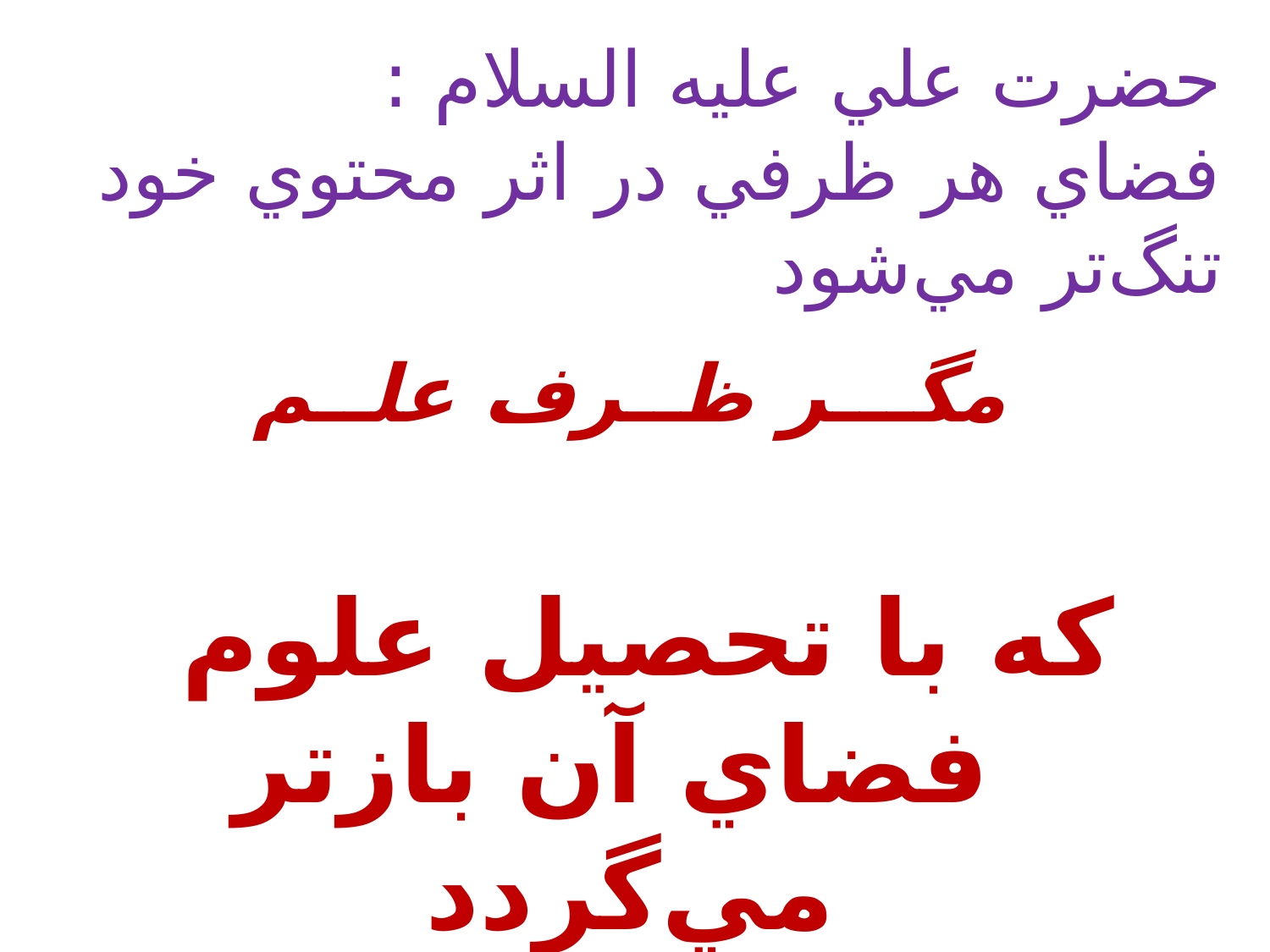

# حضرت علي عليه السلام : فضاي هر ظرفي در اثر محتوي خود تنگ‌تر مي‌شود
مگـــر ظــرف علــم

 كه با تحصيل علوم
 فضاي آن بازتر مي‌گردد